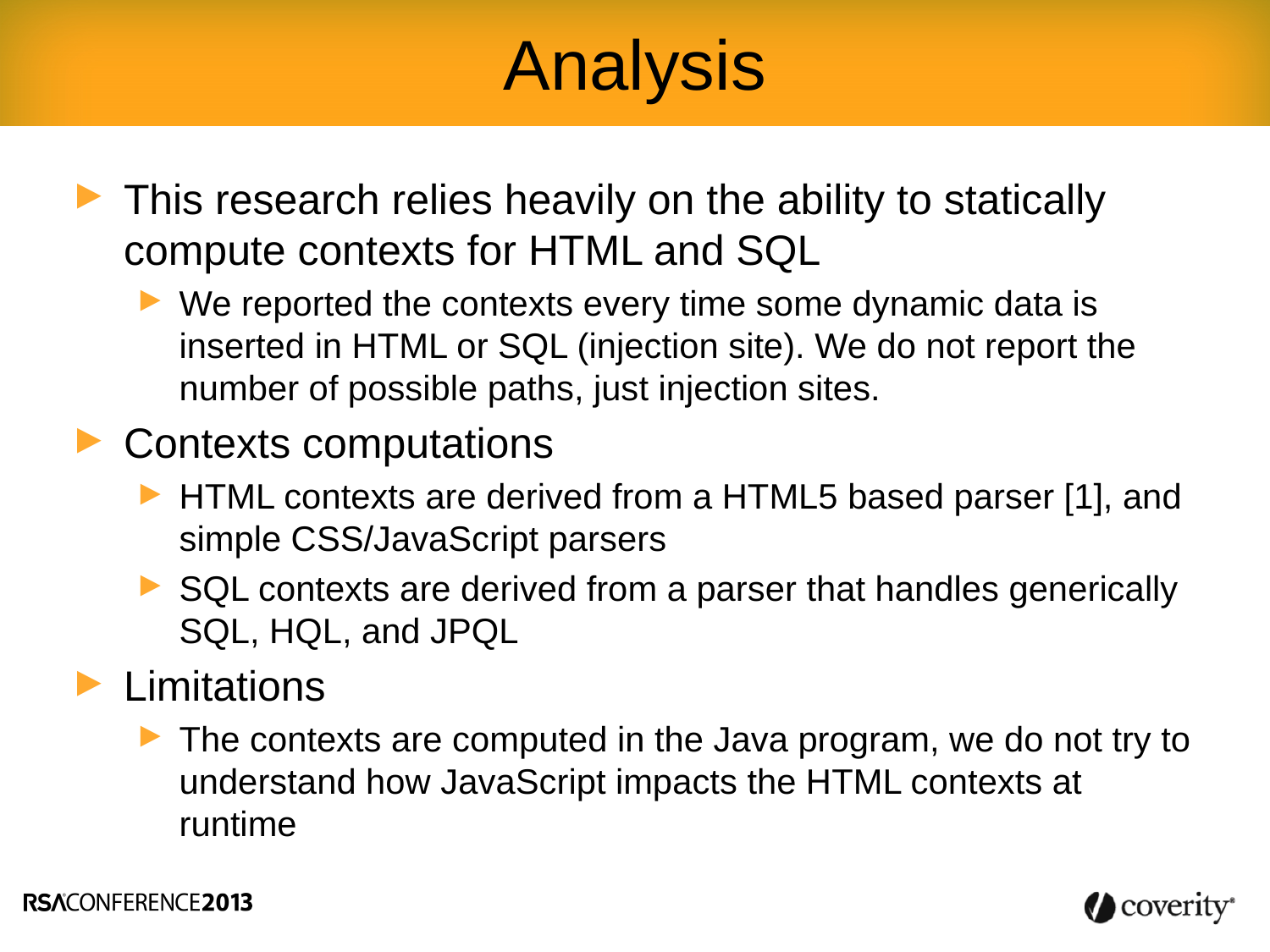

Analysis
This research relies heavily on the ability to statically compute contexts for HTML and SQL
We reported the contexts every time some dynamic data is inserted in HTML or SQL (injection site). We do not report the number of possible paths, just injection sites.
Contexts computations
HTML contexts are derived from a HTML5 based parser [1], and simple CSS/JavaScript parsers
SQL contexts are derived from a parser that handles generically SQL, HQL, and JPQL
Limitations
The contexts are computed in the Java program, we do not try to understand how JavaScript impacts the HTML contexts at runtime